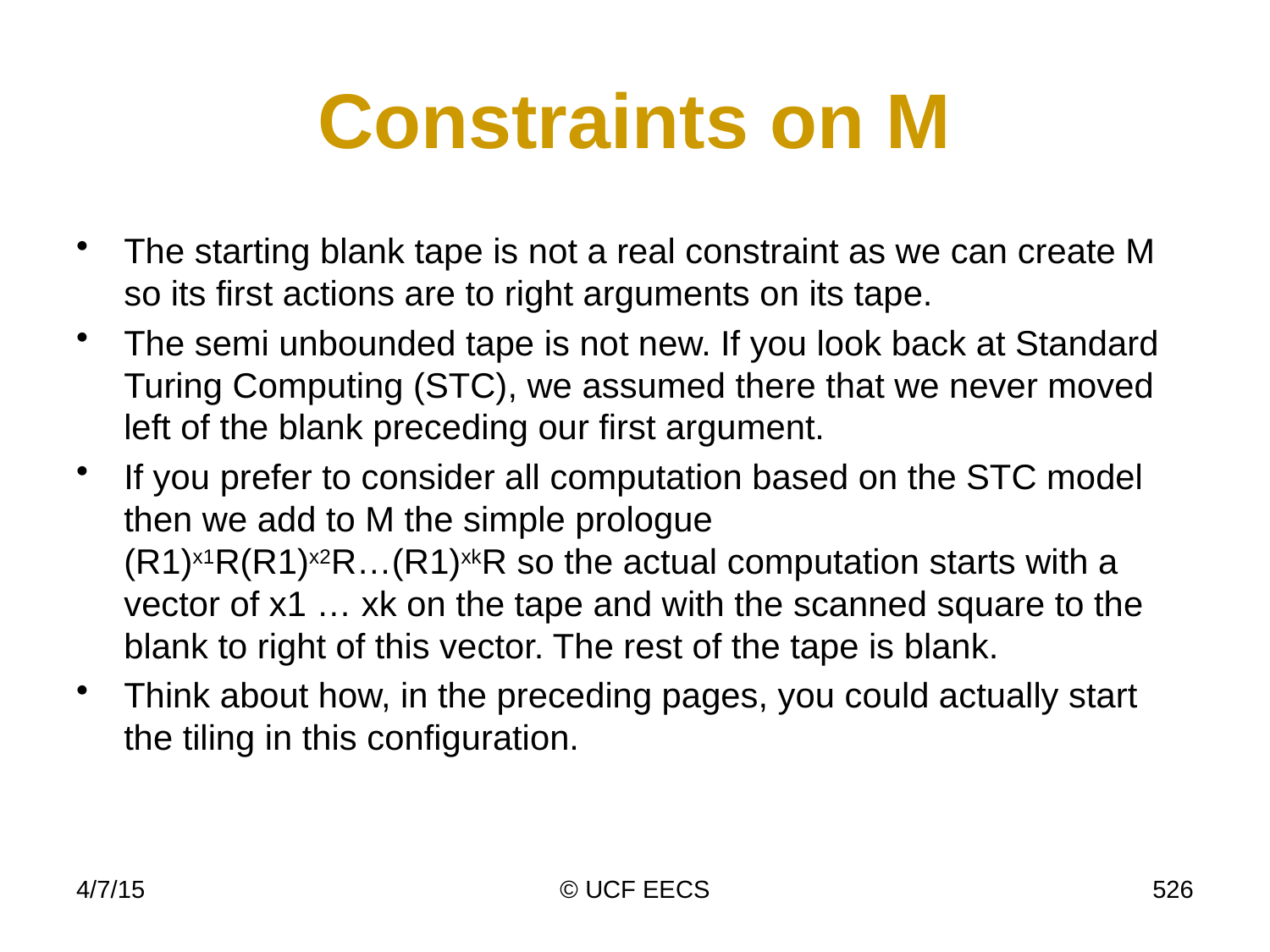

# Constraints on M
The starting blank tape is not a real constraint as we can create M so its first actions are to right arguments on its tape.
The semi unbounded tape is not new. If you look back at Standard Turing Computing (STC), we assumed there that we never moved left of the blank preceding our first argument.
If you prefer to consider all computation based on the STC model then we add to M the simple prologue
(R1)x1R(R1)x2R…(R1)xkR so the actual computation starts with a vector of x1 … xk on the tape and with the scanned square to the blank to right of this vector. The rest of the tape is blank.
Think about how, in the preceding pages, you could actually start the tiling in this configuration.

4/7/15
© UCF EECS
526